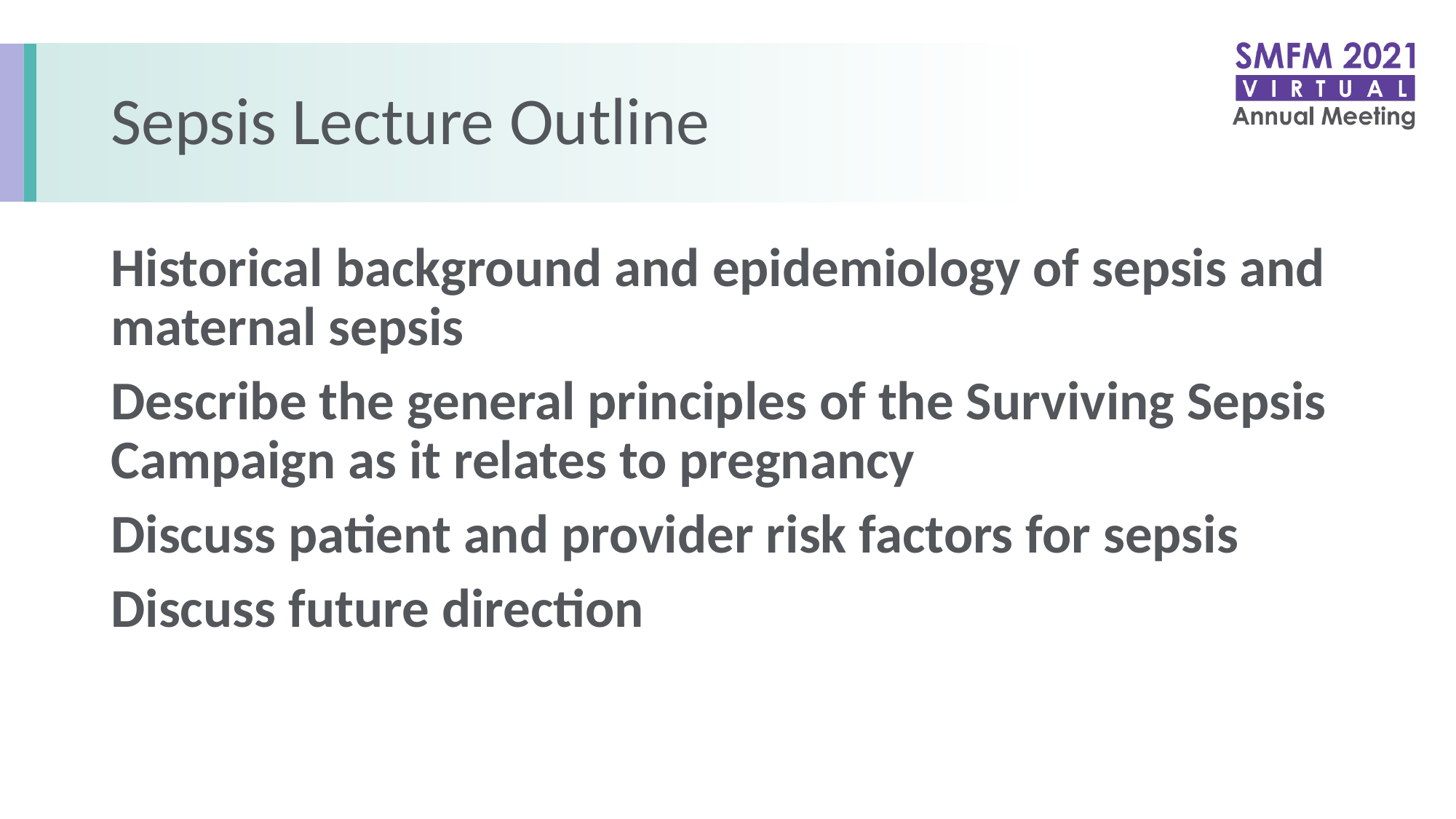

# Sepsis Lecture Outline
Historical background and epidemiology of sepsis and maternal sepsis
Describe the general principles of the Surviving Sepsis Campaign as it relates to pregnancy
Discuss patient and provider risk factors for sepsis
Discuss future direction